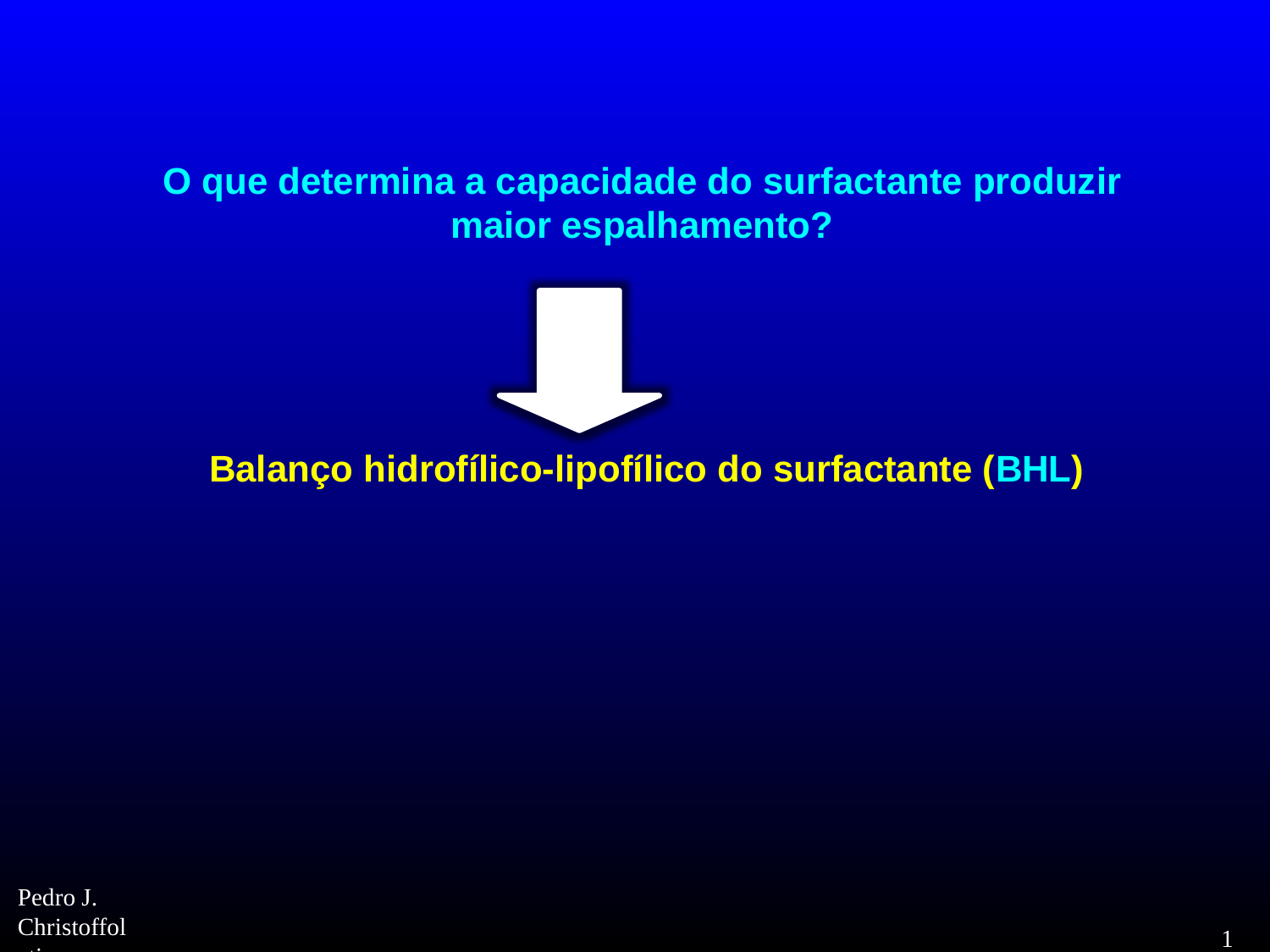

O que determina a capacidade do surfactante produzir maior espalhamento?

Balanço hidrofílico-lipofílico do surfactante (BHL)
18
Pedro J. Christoffoleti